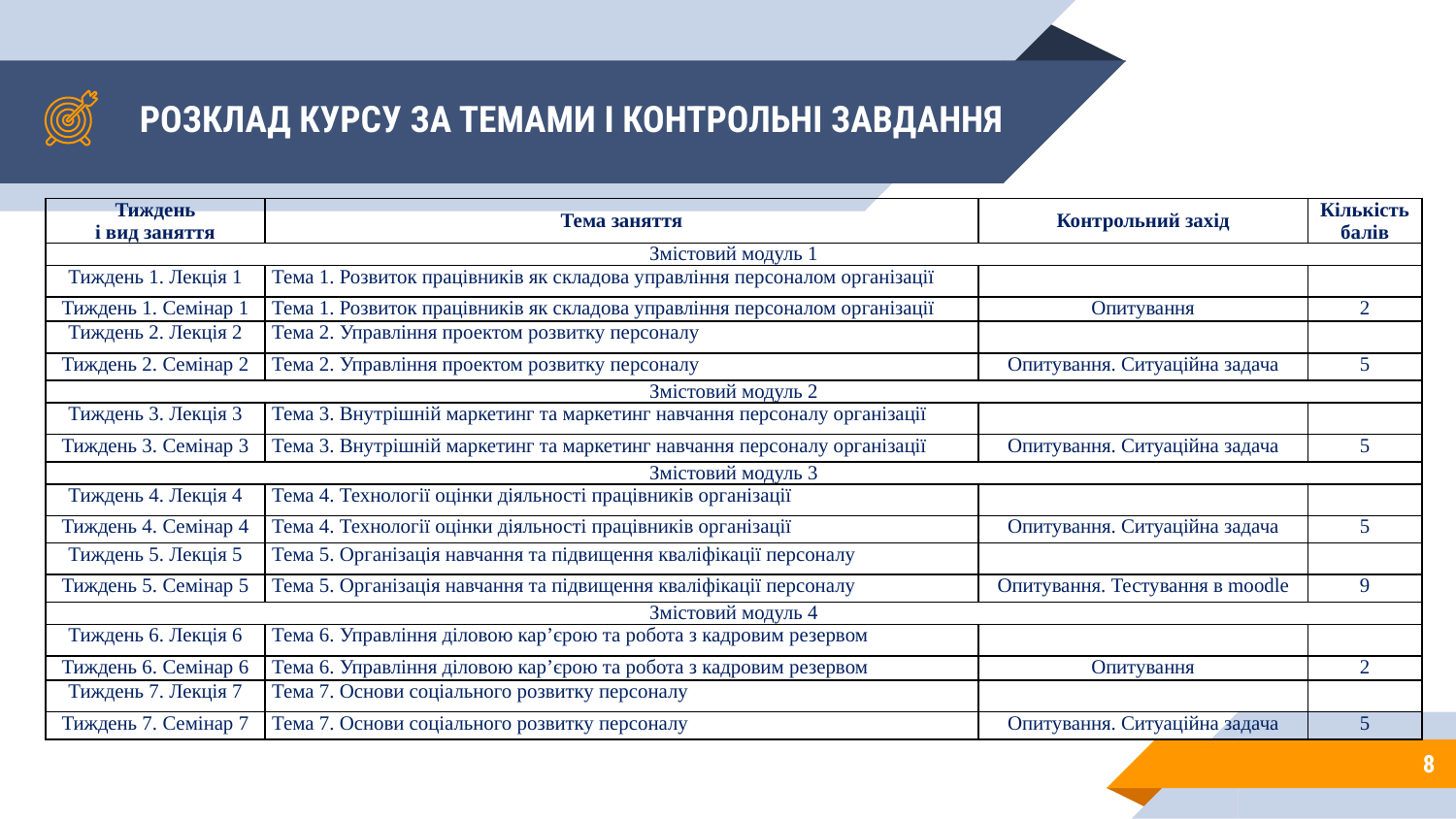

# РОЗКЛАД КУРСУ ЗА ТЕМАМИ І КОНТРОЛЬНІ ЗАВДАННЯ

| Тиждень і вид заняття | Тема заняття | Контрольний захід | Кількість балів |
| --- | --- | --- | --- |
| Змістовий модуль 1 |  |  |  |
| Тиждень 1. Лекція 1 | Тема 1. Розвиток працівників як складова управління персоналом організації |  |  |
| Тиждень 1. Семінар 1 | Тема 1. Розвиток працівників як складова управління персоналом організації | Опитування | 2 |
| Тиждень 2. Лекція 2 | Тема 2. Управління проектом розвитку персоналу |  |  |
| Тиждень 2. Семінар 2 | Тема 2. Управління проектом розвитку персоналу | Опитування. Ситуаційна задача | 5 |
| Змістовий модуль 2 |  |  |  |
| Тиждень 3. Лекція 3 | Тема 3. Внутрішній маркетинг та маркетинг навчання персоналу організації |  |  |
| Тиждень 3. Семінар 3 | Тема 3. Внутрішній маркетинг та маркетинг навчання персоналу організації | Опитування. Ситуаційна задача | 5 |
| Змістовий модуль 3 |  |  |  |
| Тиждень 4. Лекція 4 | Тема 4. Технології оцінки діяльності працівників організації |  |  |
| Тиждень 4. Семінар 4 | Тема 4. Технології оцінки діяльності працівників організації | Опитування. Ситуаційна задача | 5 |
| Тиждень 5. Лекція 5 | Тема 5. Організація навчання та підвищення кваліфікації персоналу |  |  |
| Тиждень 5. Семінар 5 | Тема 5. Організація навчання та підвищення кваліфікації персоналу | Опитування. Тестування в moodle | 9 |
| Змістовий модуль 4 |  |  |  |
| Тиждень 6. Лекція 6 | Тема 6. Управління діловою кар’єрою та робота з кадровим резервом |  |  |
| Тиждень 6. Семінар 6 | Тема 6. Управління діловою кар’єрою та робота з кадровим резервом | Опитування | 2 |
| Тиждень 7. Лекція 7 | Тема 7. Основи соціального розвитку персоналу |  |  |
| Тиждень 7. Семінар 7 | Тема 7. Основи соціального розвитку персоналу | Опитування. Ситуаційна задача | 5 |
8